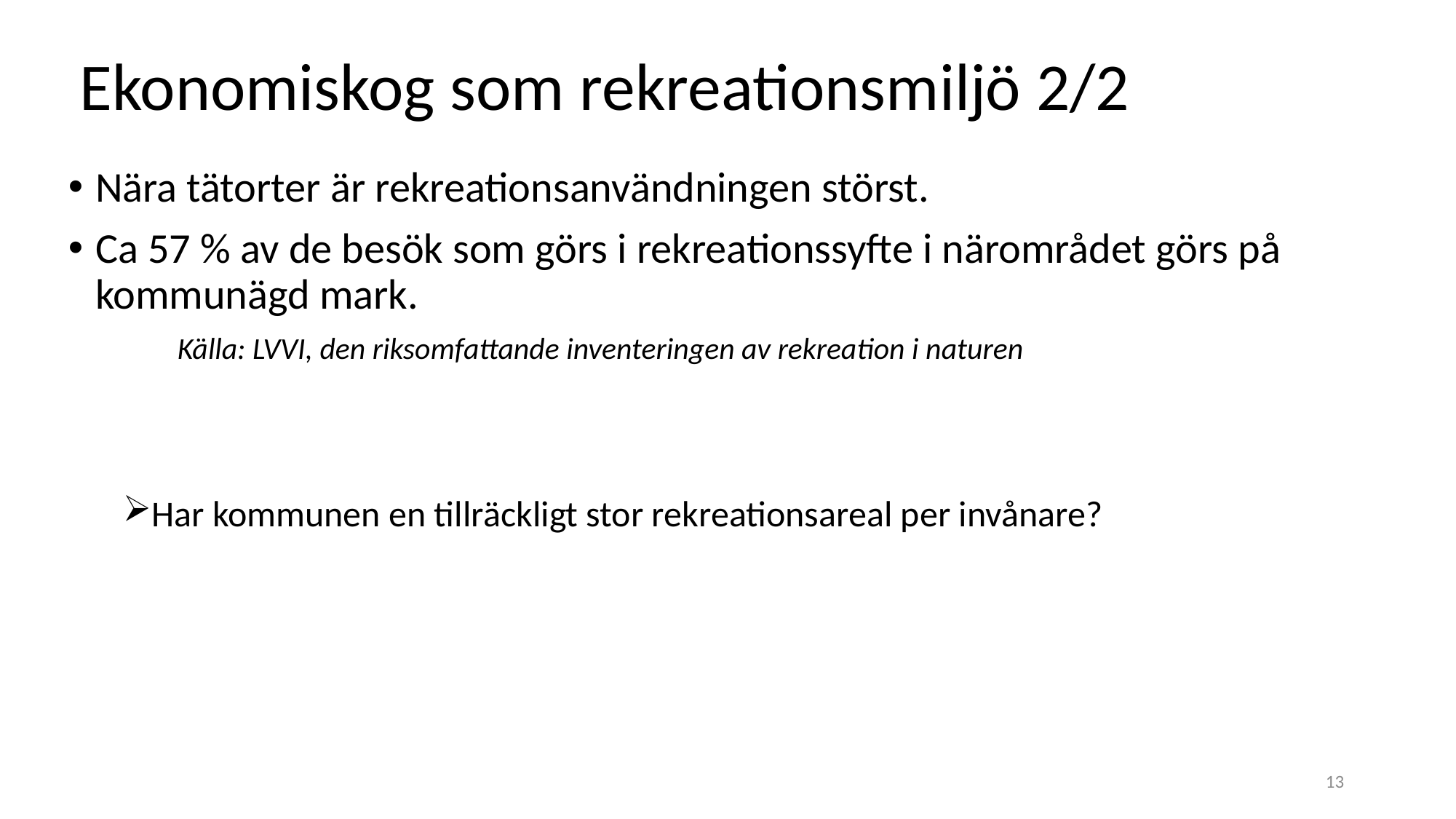

# Ekonomiskog som rekreationsmiljö 2/2
Nära tätorter är rekreationsanvändningen störst.
Ca 57 % av de besök som görs i rekreationssyfte i närområdet görs på kommunägd mark.
	Källa: LVVI, den riksomfattande inventeringen av rekreation i naturen

Har kommunen en tillräckligt stor rekreationsareal per invånare?

13